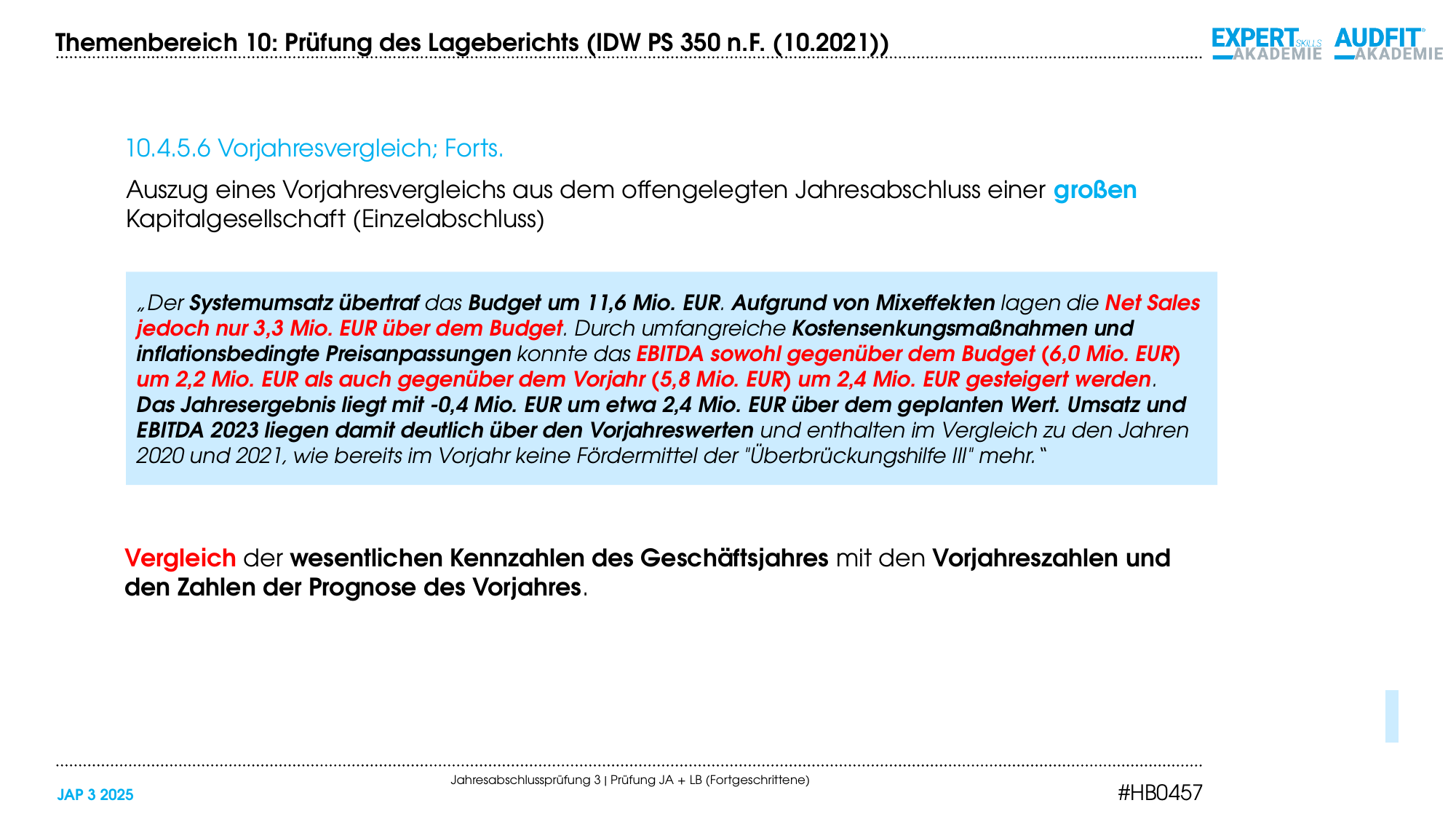

Themenbereich 10: Prüfung des Lageberichts (IDW PS 350 n.F. (10.2021))
10.4.5.6 Vorjahresvergleich; Forts.
Auszug eines Vorjahresvergleichs aus dem offengelegten Jahresabschluss einer großen
Kapitalgesellschaft (Einzelabschluss)
„Der Systemumsatz übertraf das Budget um 11,6 Mio. EUR. Aufgrund von Mixeffekten lagen die Net Sales jedoch nur 3,3 Mio. EUR über dem Budget. Durch umfangreiche Kostensenkungsmaßnahmen und inflationsbedingte Preisanpassungen konnte das EBITDA sowohl gegenüber dem Budget (6,0 Mio. EUR) um 2,2 Mio. EUR als auch gegenüber dem Vorjahr (5,8 Mio. EUR) um 2,4 Mio. EUR gesteigert werden.
Das Jahresergebnis liegt mit -0,4 Mio. EUR um etwa 2,4 Mio. EUR über dem geplanten Wert. Umsatz und EBITDA 2023 liegen damit deutlich über den Vorjahreswerten und enthalten im Vergleich zu den Jahren 2020 und 2021, wie bereits im Vorjahr keine Fördermittel der "Überbrückungshilfe III" mehr.“
Vergleich der wesentlichen Kennzahlen des Geschäftsjahres mit den Vorjahreszahlen und
den Zahlen der Prognose des Vorjahres.
05/2025